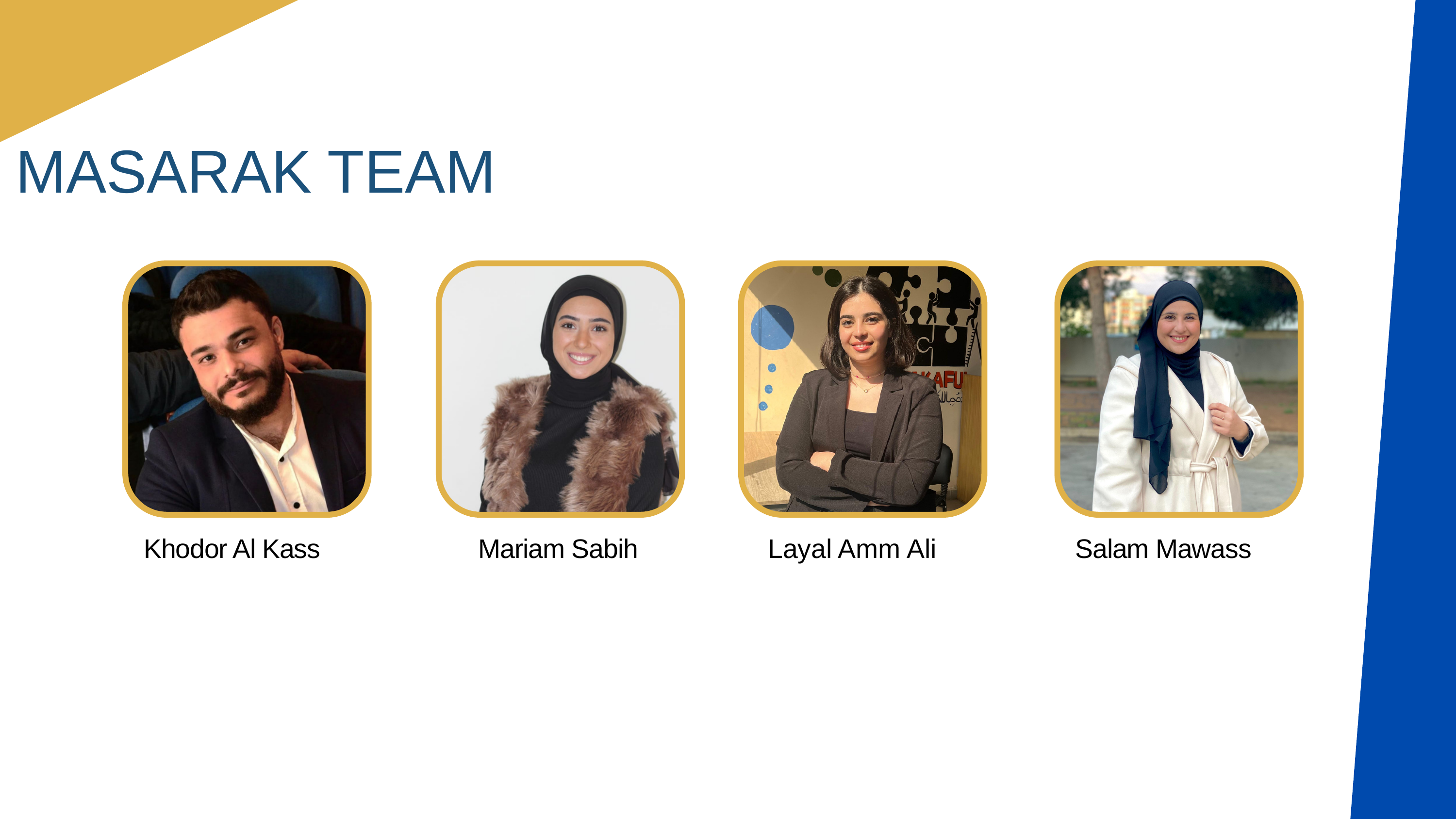

MASARAK TEAM

Khodor Al Kass

Mariam Sabih

Layal Amm Ali

Salam Mawass